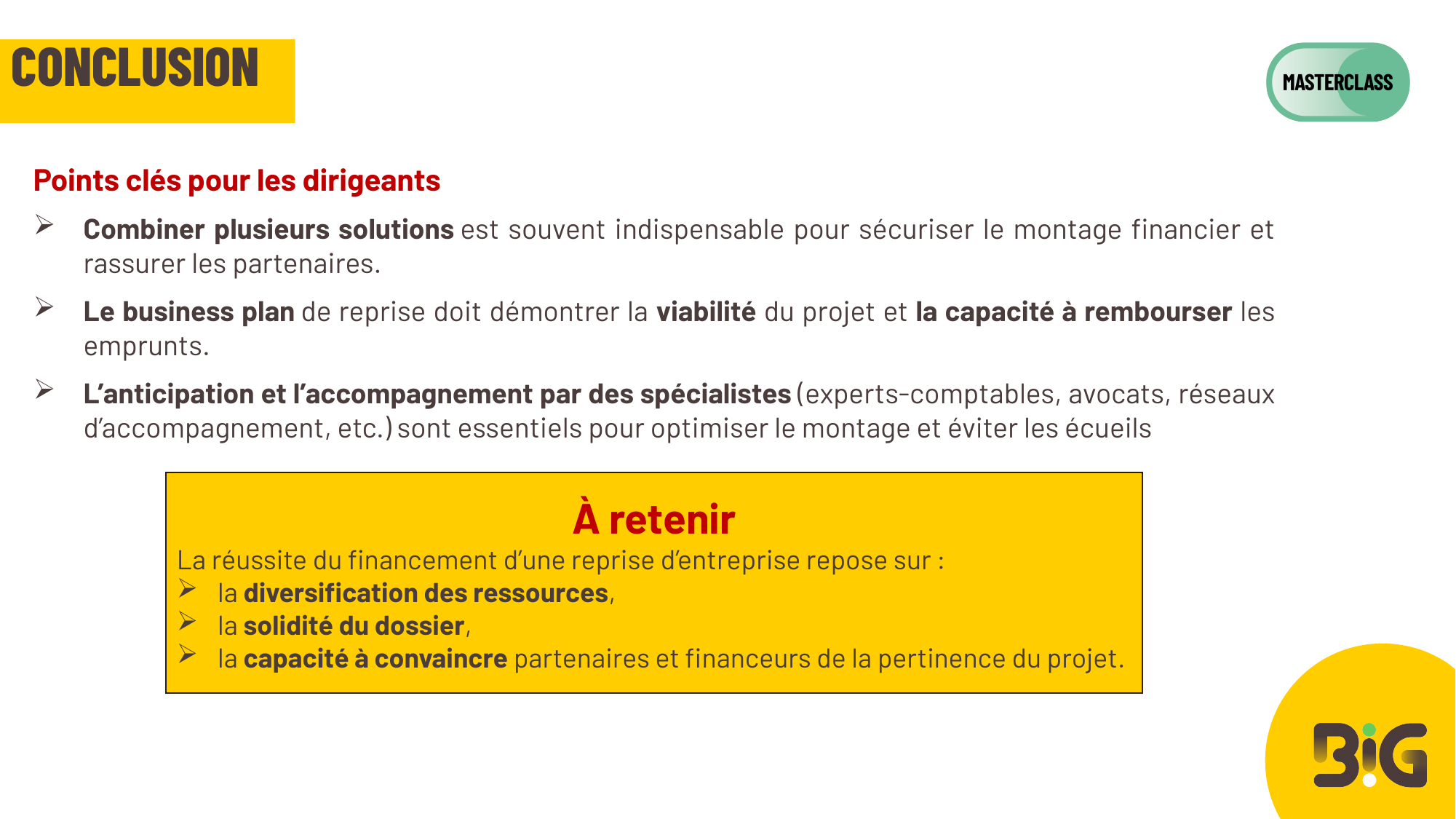

# Conclusion
Points clés pour les dirigeants
Combiner plusieurs solutions est souvent indispensable pour sécuriser le montage financier et rassurer les partenaires.
Le business plan de reprise doit démontrer la viabilité du projet et la capacité à rembourser les emprunts.
L’anticipation et l’accompagnement par des spécialistes (experts-comptables, avocats, réseaux d’accompagnement, etc.) sont essentiels pour optimiser le montage et éviter les écueils
À retenir
La réussite du financement d’une reprise d’entreprise repose sur :
la diversification des ressources,
la solidité du dossier,
la capacité à convaincre partenaires et financeurs de la pertinence du projet.